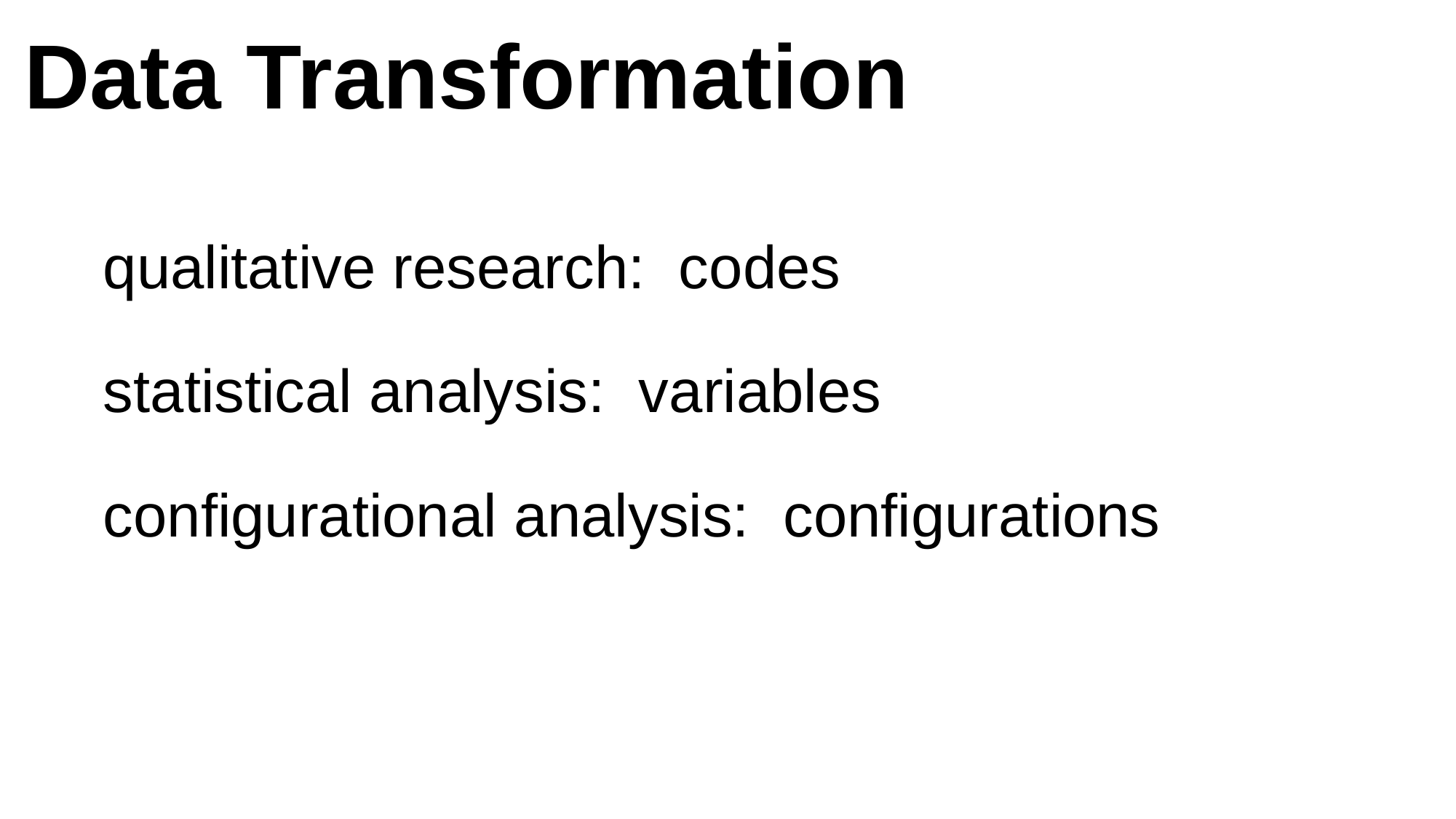

# Data Transformation
qualitative research:  codes
statistical analysis:  variables
configurational analysis:  configurations